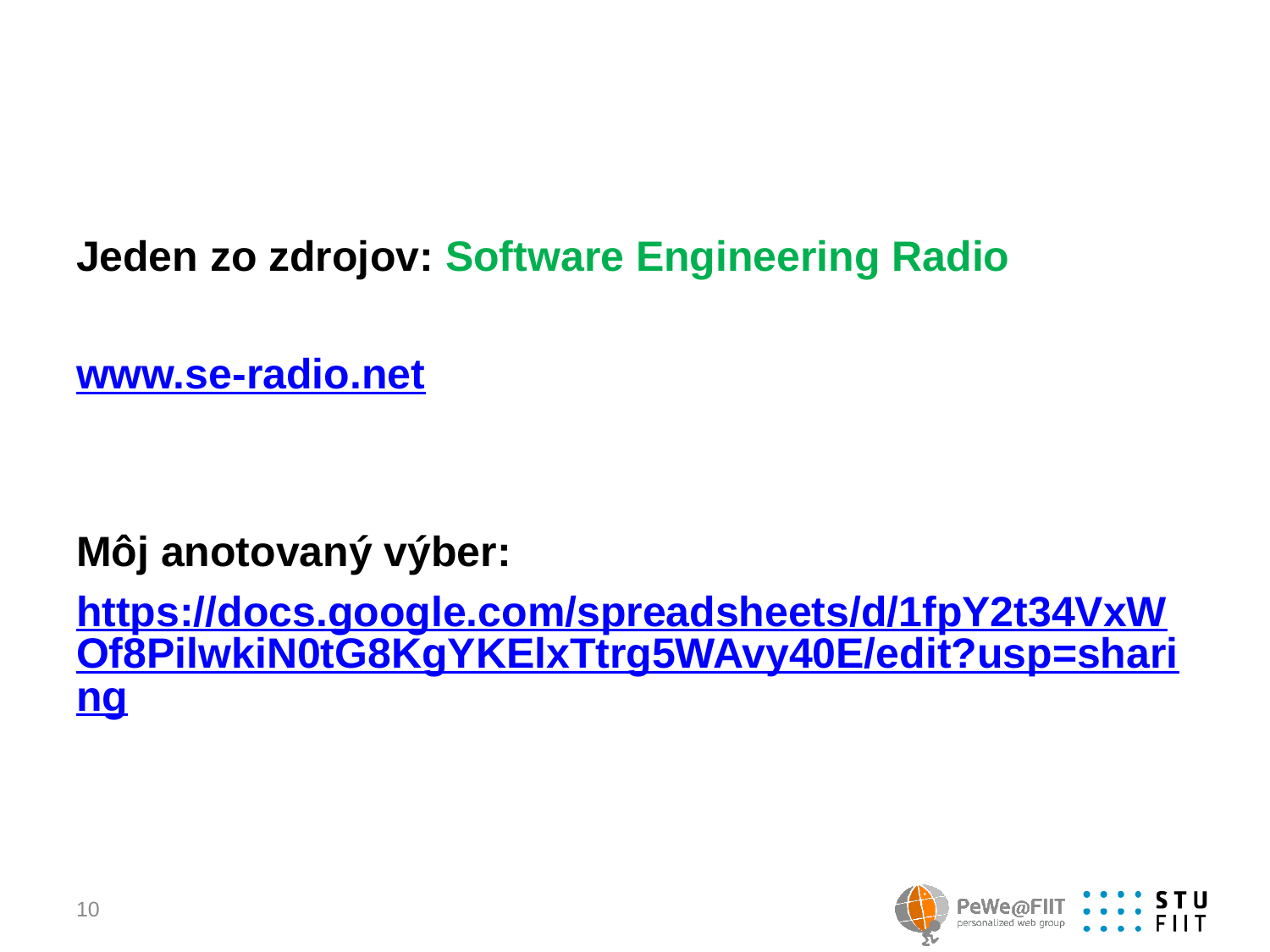

Jeden zo zdrojov: Software Engineering Radio

www.se-radio.net

Môj anotovaný výber:
https://docs.google.com/spreadsheets/d/1fpY2t34VxWOf8PilwkiN0tG8KgYKElxTtrg5WAvy40E/edit?usp=sharing

10